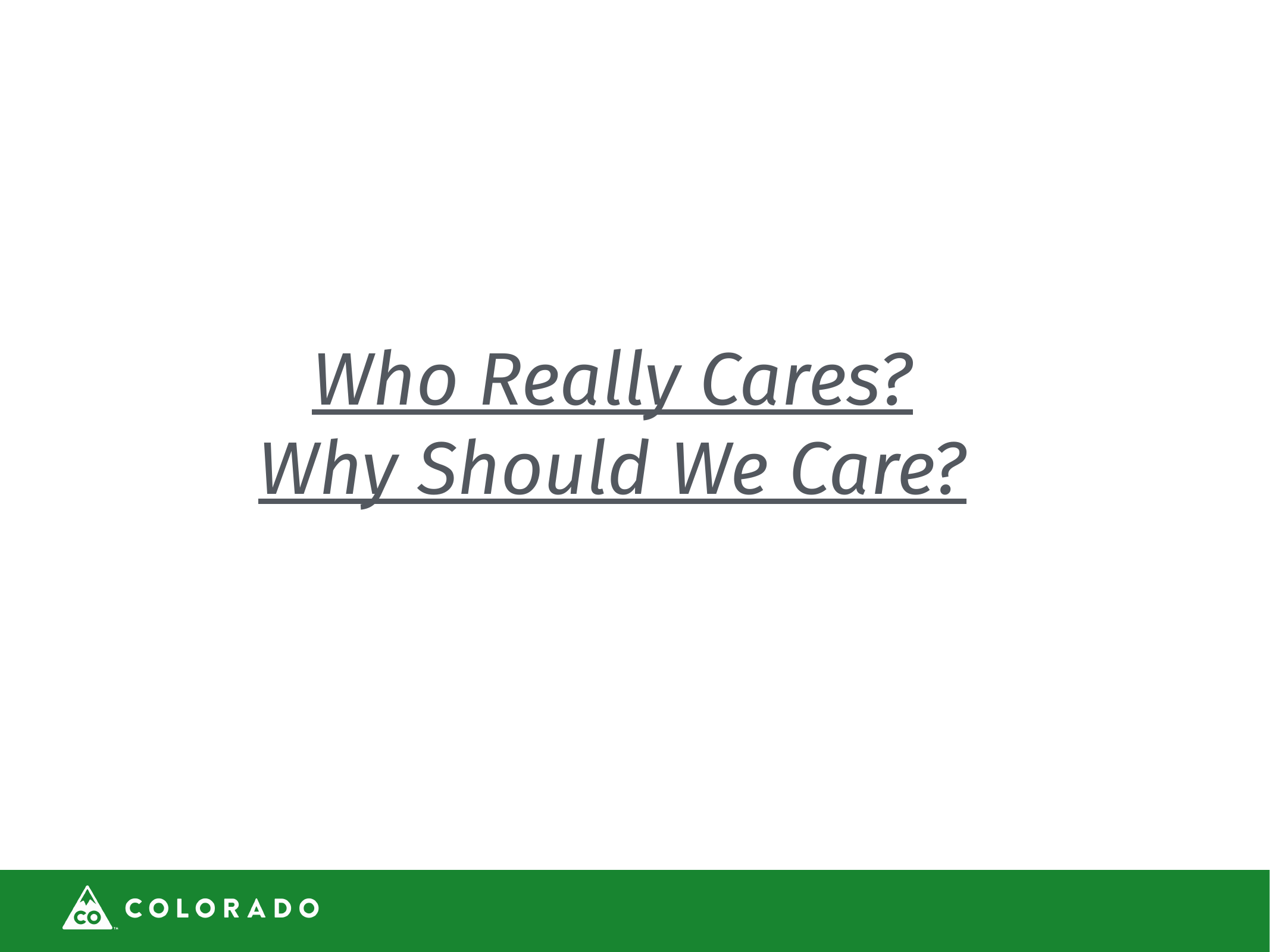

# Who Really Cares? Why Should We Care?